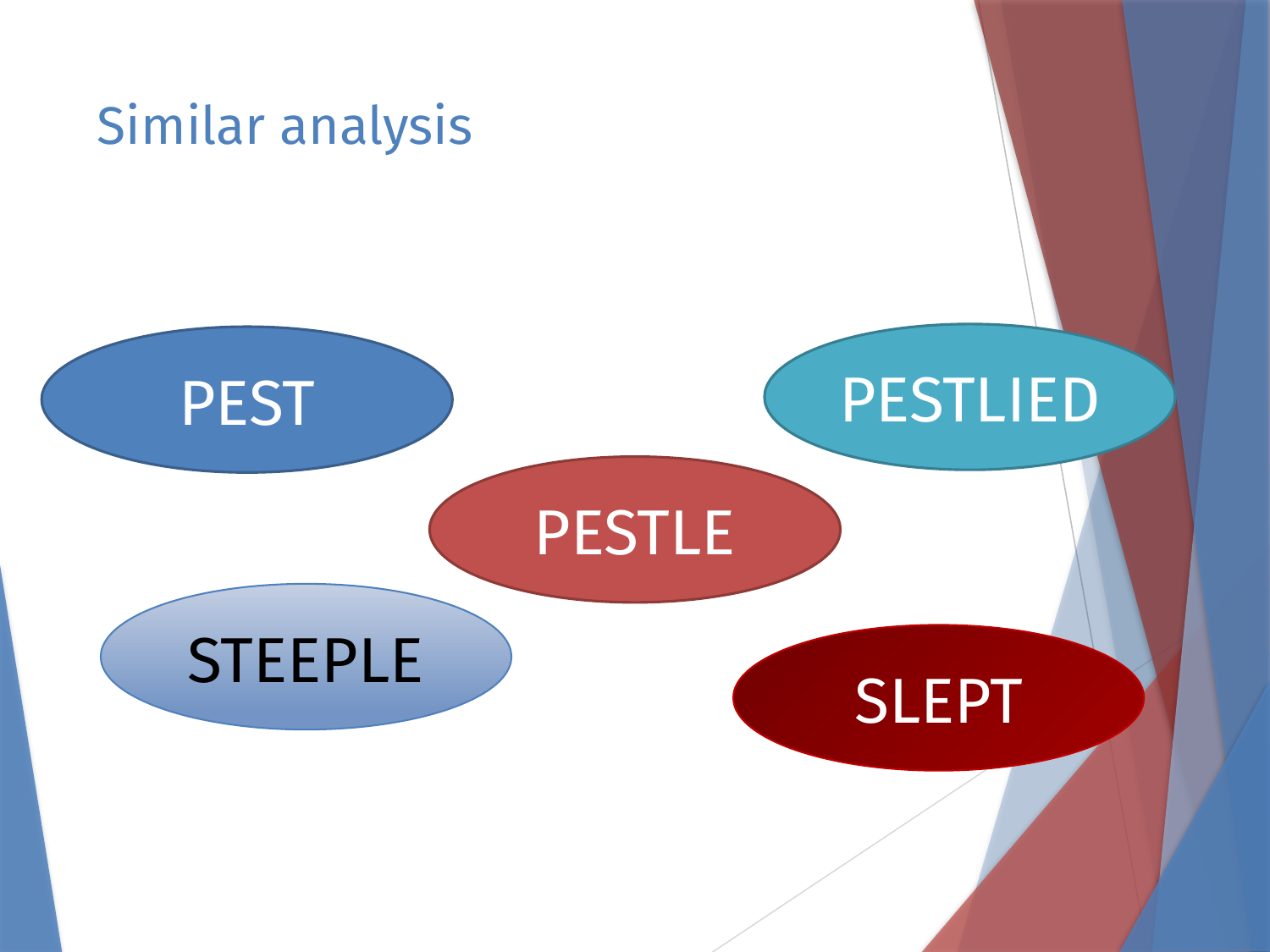

# Similar analysis
PESTLIED
PEST
PESTLE
STEEPLE
SLEPT